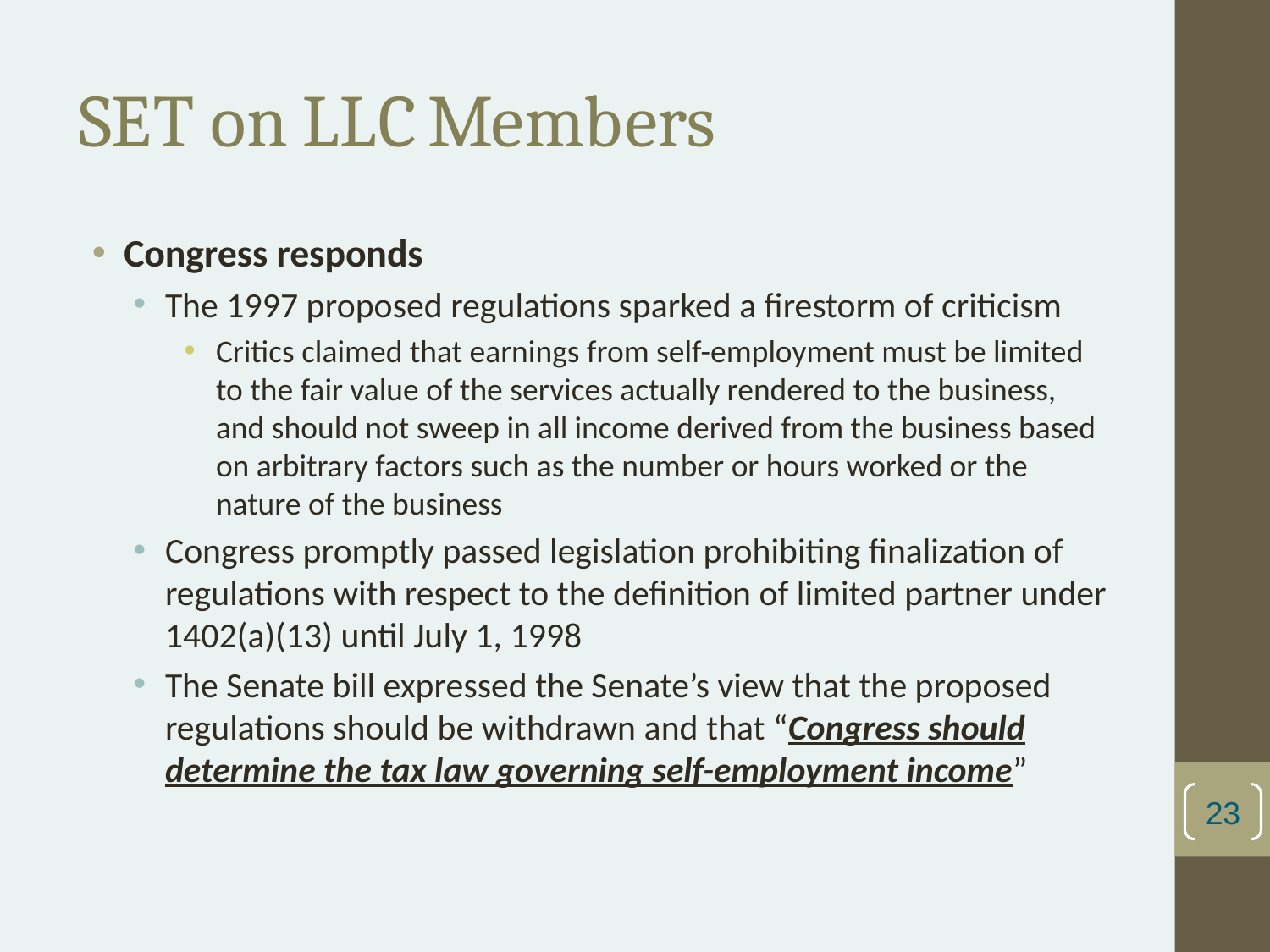

# SET on LLC Members
Congress responds
The 1997 proposed regulations sparked a firestorm of criticism
Critics claimed that earnings from self-employment must be limited to the fair value of the services actually rendered to the business, and should not sweep in all income derived from the business based on arbitrary factors such as the number or hours worked or the nature of the business
Congress promptly passed legislation prohibiting finalization of regulations with respect to the definition of limited partner under 1402(a)(13) until July 1, 1998
The Senate bill expressed the Senate’s view that the proposed regulations should be withdrawn and that “Congress should determine the tax law governing self-employment income”
23